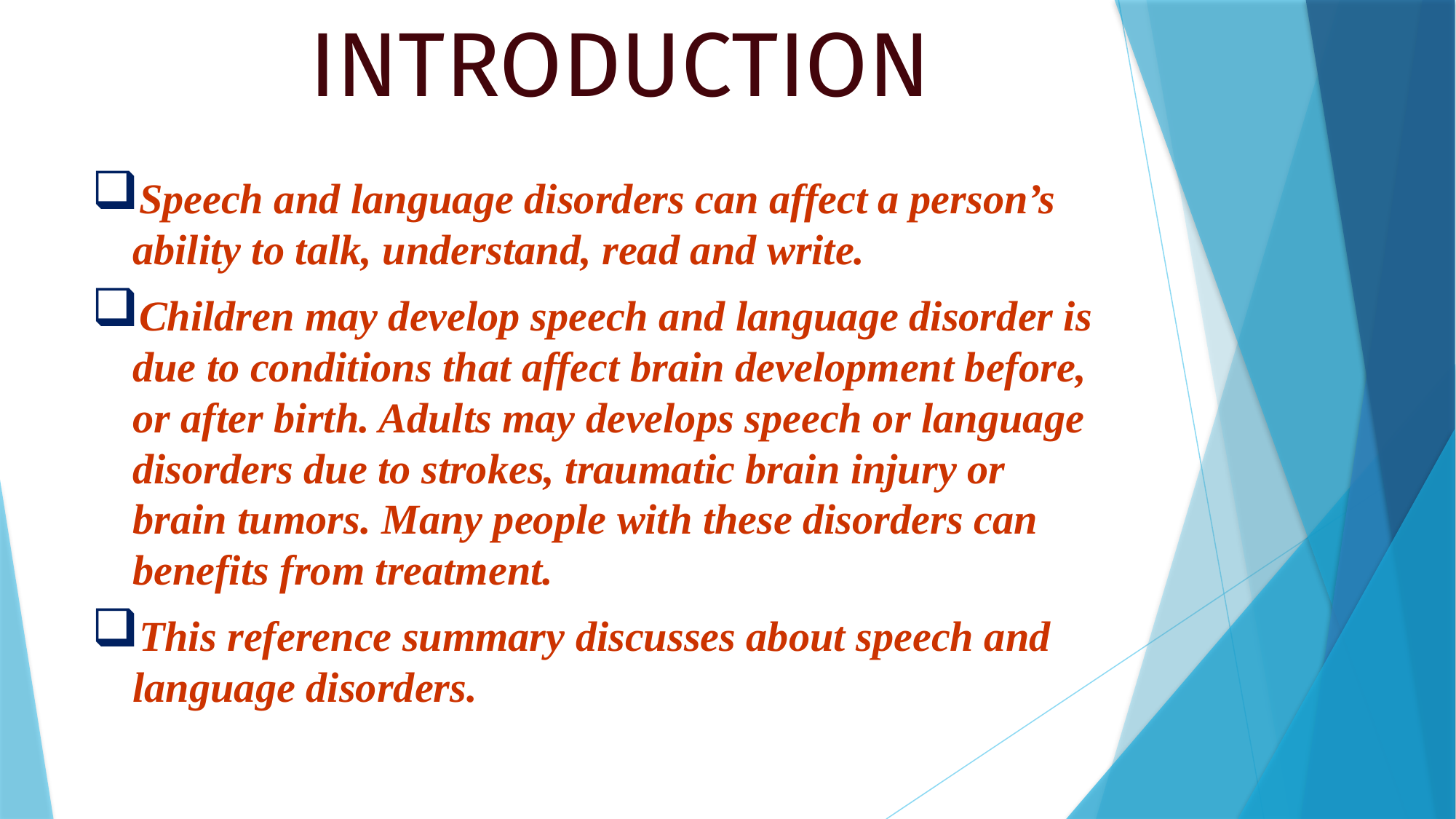

# INTRODUCTION
Speech and language disorders can affect a person’s ability to talk, understand, read and write.
Children may develop speech and language disorder is due to conditions that affect brain development before, or after birth. Adults may develops speech or language disorders due to strokes, traumatic brain injury or brain tumors. Many people with these disorders can benefits from treatment.
This reference summary discusses about speech and language disorders.